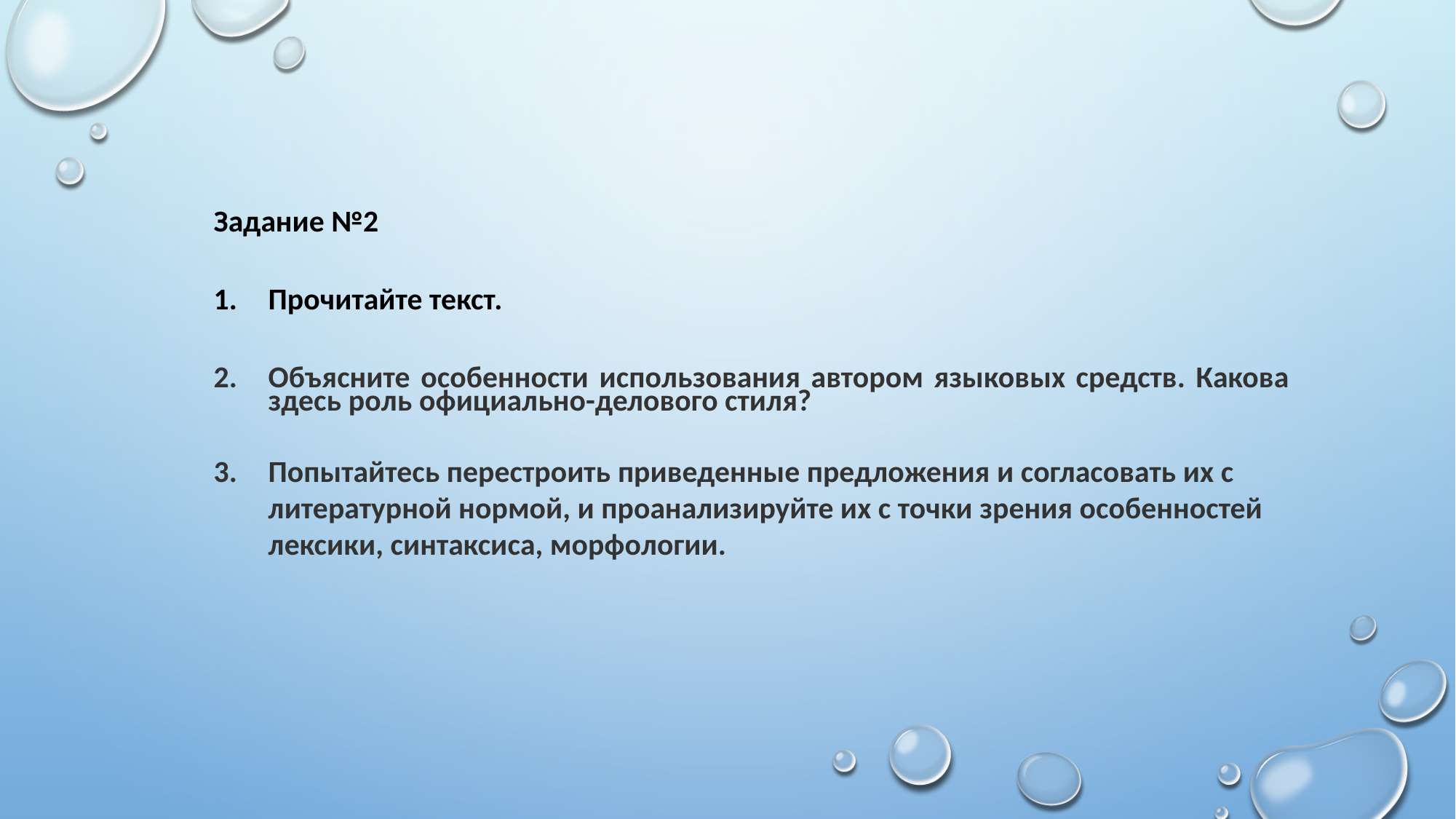

Задание №2

Прочитайте текст.

Объясните особенности использования автором языковых средств. Какова здесь роль официально-делового стиля?

Попытайтесь перестроить приведенные предложения и согласовать их с литературной нормой, и проанализируйте их с точки зрения особенностей лексики, синтаксиса, морфологии.